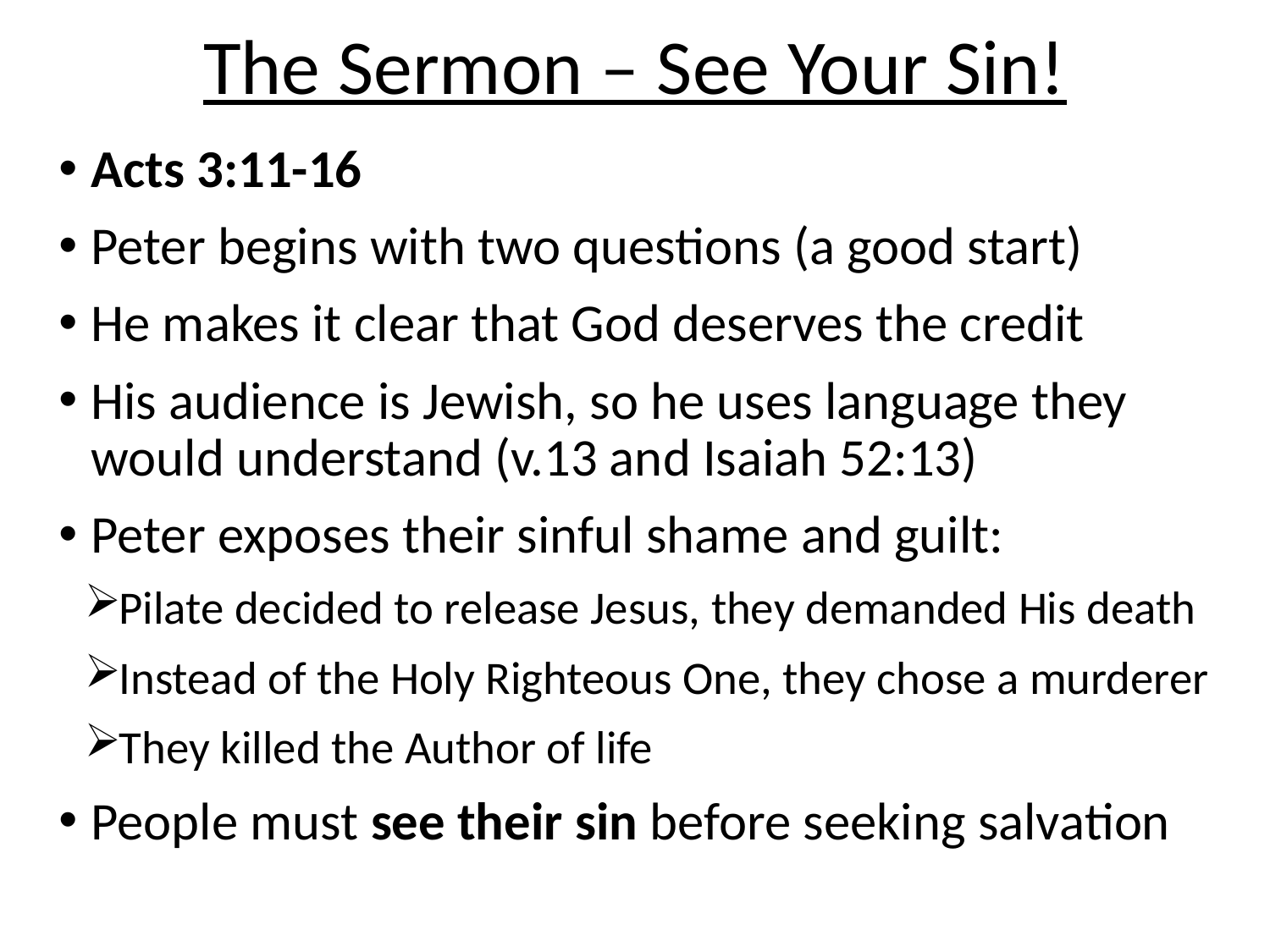

# The Sermon – See Your Sin!
Acts 3:11-16
Peter begins with two questions (a good start)
He makes it clear that God deserves the credit
His audience is Jewish, so he uses language they would understand (v.13 and Isaiah 52:13)
Peter exposes their sinful shame and guilt:
Pilate decided to release Jesus, they demanded His death
Instead of the Holy Righteous One, they chose a murderer
They killed the Author of life
People must see their sin before seeking salvation